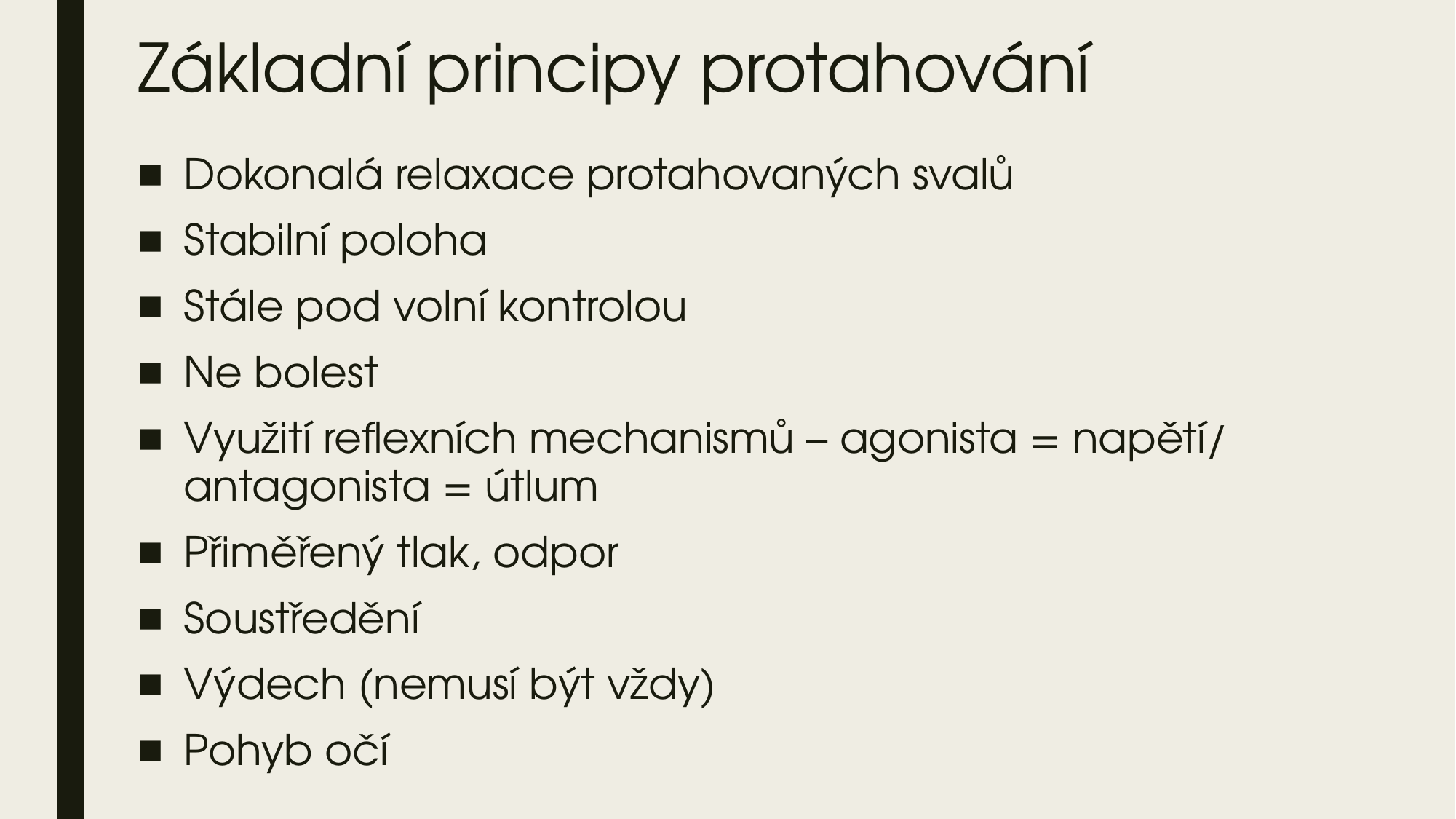

# Základní principy protahování
Dokonalá relaxace protahovaných svalů
Stabilní poloha
Stále pod volní kontrolou
Ne bolest
Využití reflexních mechanismů – agonista = napětí/ antagonista = útlum
Přiměřený tlak, odpor
Soustředění
Výdech (nemusí být vždy)
Pohyb očí